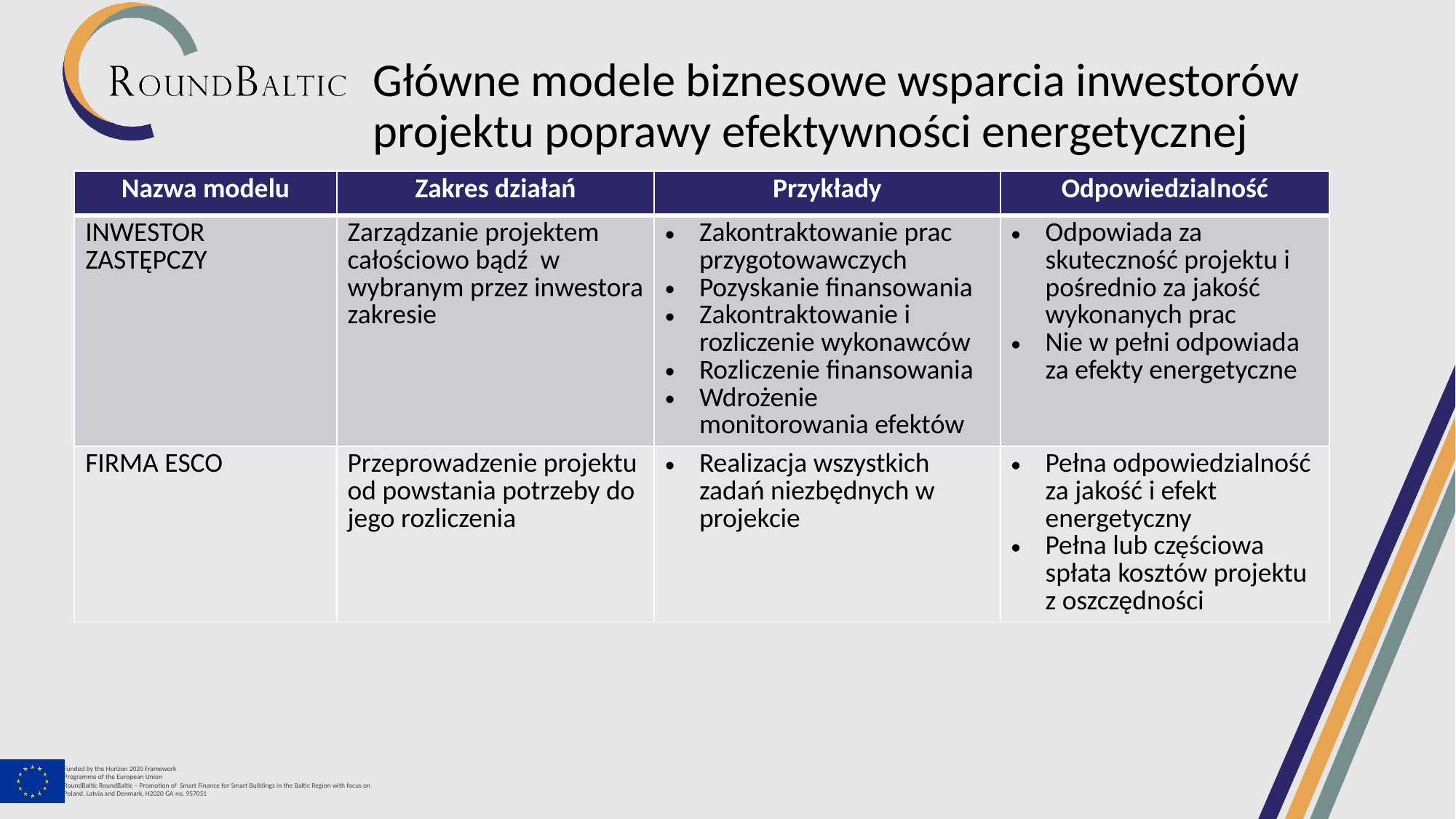

Główne modele biznesowe wsparcia inwestorów projektu poprawy efektywności energetycznej
| Nazwa modelu | Zakres działań | Przykłady | Odpowiedzialność |
| --- | --- | --- | --- |
| INWESTOR ZASTĘPCZY | Zarządzanie projektem całościowo bądź w wybranym przez inwestora zakresie | Zakontraktowanie prac przygotowawczych Pozyskanie finansowania Zakontraktowanie i rozliczenie wykonawców Rozliczenie finansowania Wdrożenie monitorowania efektów | Odpowiada za skuteczność projektu i pośrednio za jakość wykonanych prac Nie w pełni odpowiada za efekty energetyczne |
| FIRMA ESCO | Przeprowadzenie projektu od powstania potrzeby do jego rozliczenia | Realizacja wszystkich zadań niezbędnych w projekcie | Pełna odpowiedzialność za jakość i efekt energetyczny Pełna lub częściowa spłata kosztów projektu z oszczędności |